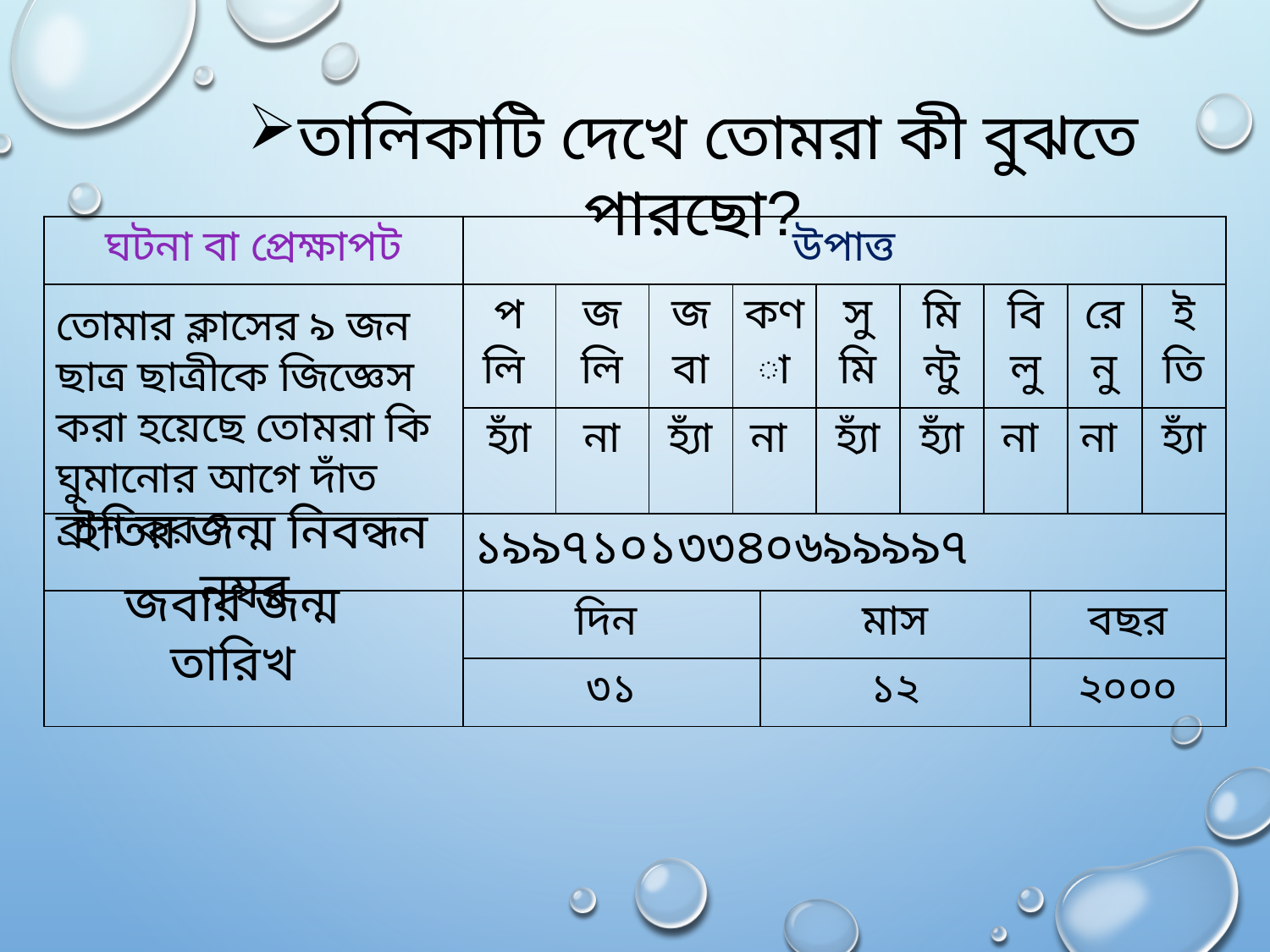

তালিকাটি দেখে তোমরা কী বুঝতে পারছো?
| ঘটনা বা প্রেক্ষাপট | উপাত্ত |  |  |  |  |  |  |  |  |  |  |
| --- | --- | --- | --- | --- | --- | --- | --- | --- | --- | --- | --- |
|  | পলি | জলি | জবা | কণা |  | সুমি | মিন্টু | বিলু |  | রেনু | ইতি |
|  | হ্যাঁ | না | হ্যাঁ | না |  | হ্যাঁ | হ্যাঁ | না |  | না | হ্যাঁ |
|  | ১৯৯৭১০১৩৩৪০৬৯৯৯৯৭ |  |  |  |  |  |  |  |  |  |  |
|  | দিন |  |  |  | মাস |  |  |  | বছর |  |  |
|  | ৩১ |  |  |  | ১২ |  |  |  | ২০০০ |  |  |
তোমার ক্লাসের ৯ জন ছাত্র ছাত্রীকে জিজ্ঞেস করা হয়েছে তোমরা কি ঘুমানোর আগে দাঁত ব্রাশ কর ?
ইতির জন্ম নিবন্ধন নম্বর
জবার জন্ম তারিখ